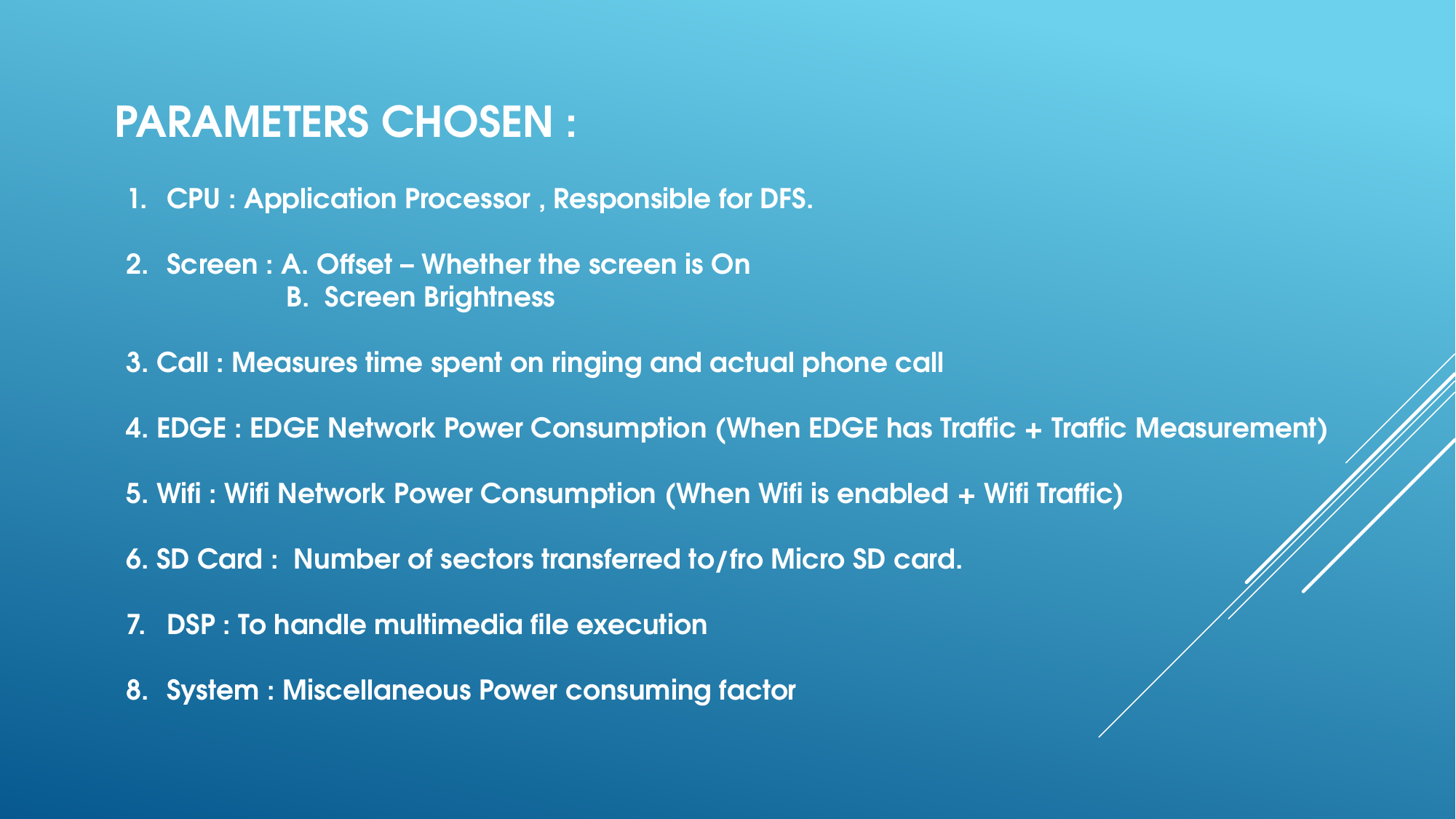

# Parameters chosen :
CPU : Application Processor , Responsible for DFS.

Screen : A. Offset – Whether the screen is On
                     B.  Screen Brightness

3. Call : Measures time spent on ringing and actual phone call

4. EDGE : EDGE Network Power Consumption (When EDGE has Traffic + Traffic Measurement)

5. Wifi : Wifi Network Power Consumption (When Wifi is enabled + Wifi Traffic)

6. SD Card :  Number of sectors transferred to/fro Micro SD card.

DSP : To handle multimedia file execution

System : Miscellaneous Power consuming factor